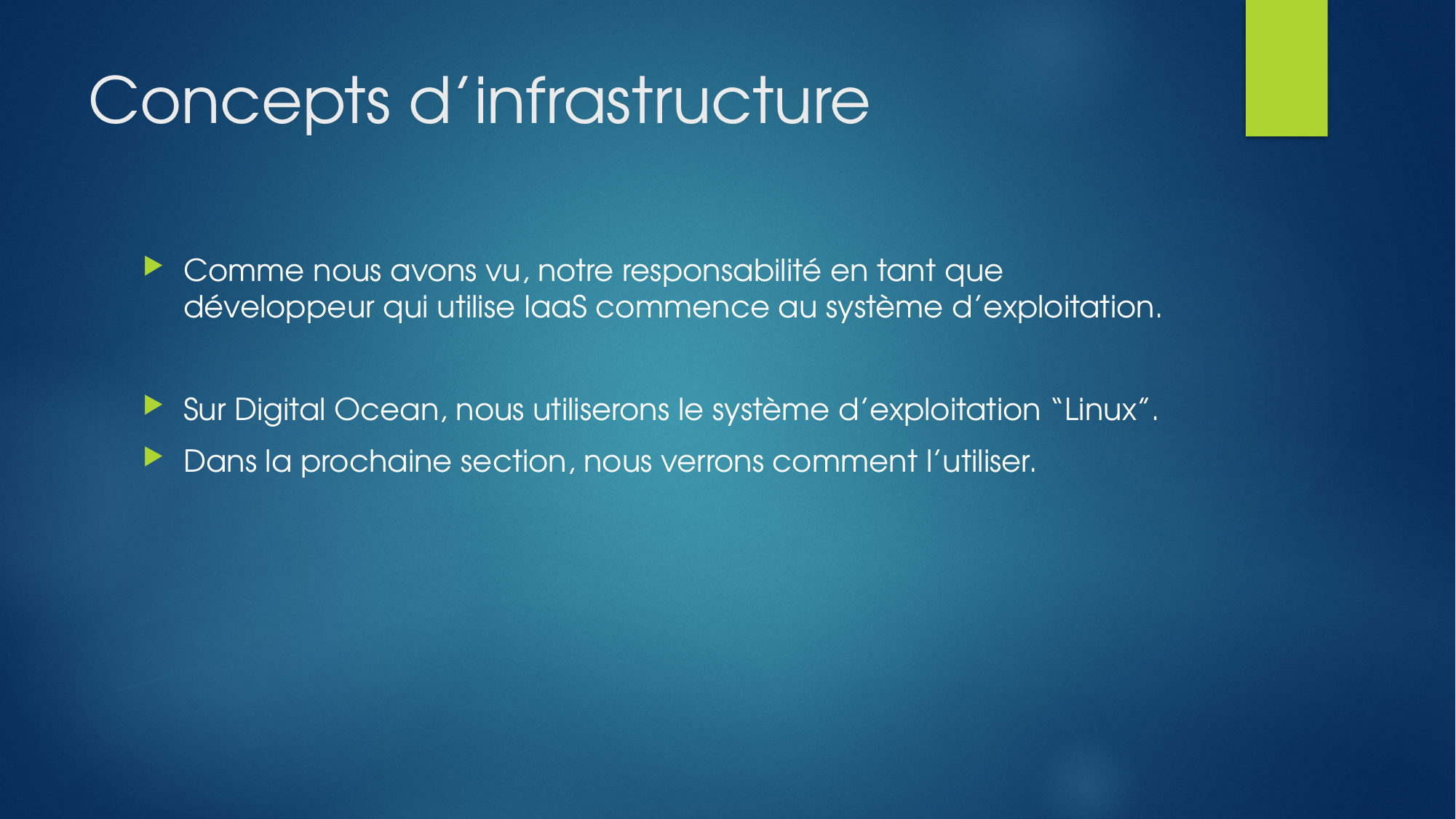

# Concepts d’infrastructure
Comme nous avons vu, notre responsabilité en tant que développeur qui utilise IaaS commence au système d’exploitation.

Sur Digital Ocean, nous utiliserons le système d’exploitation “Linux”.
Dans la prochaine section, nous verrons comment l’utiliser.